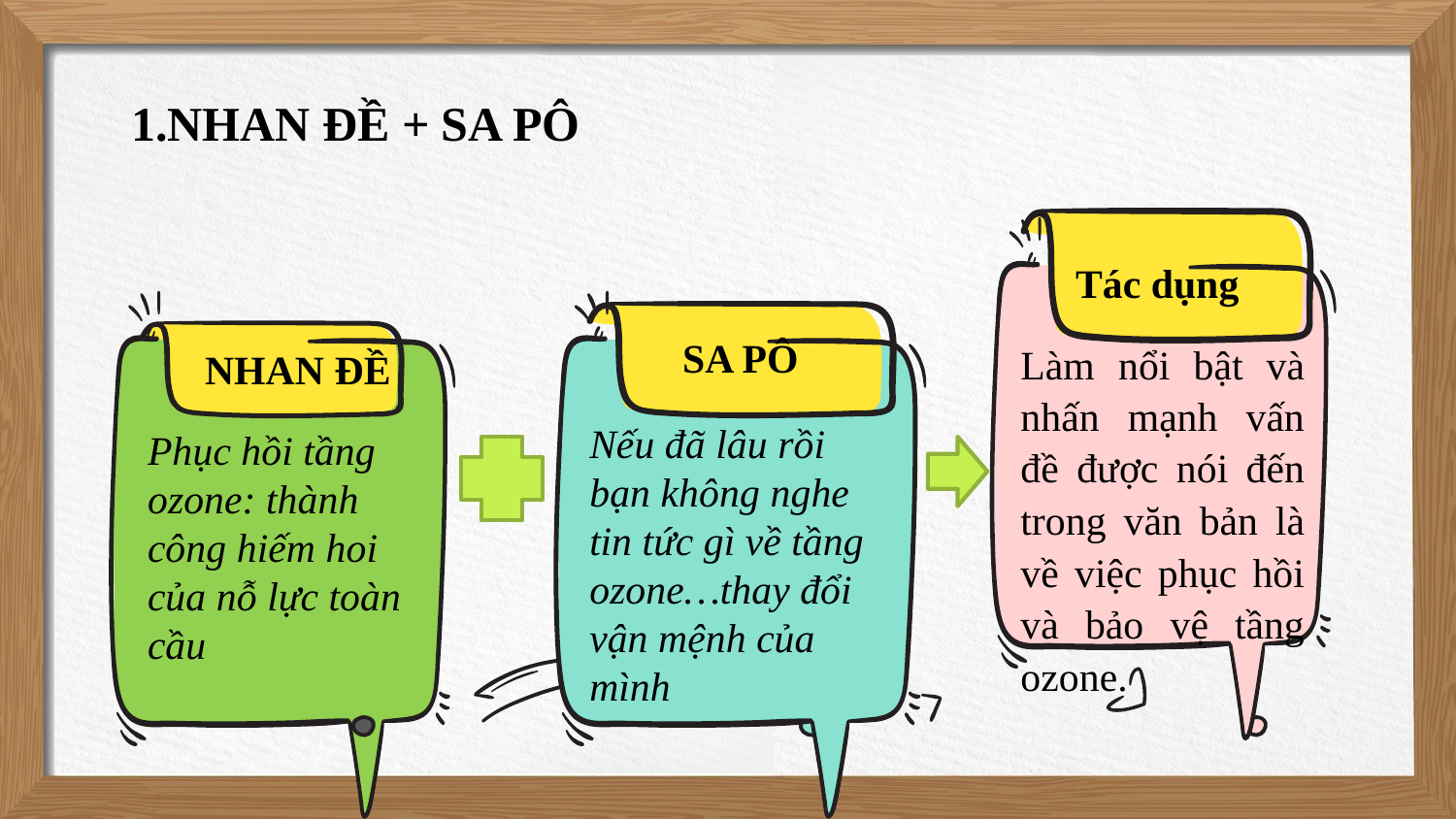

# 1.NHAN ĐỀ + SA PÔ
Tác dụng

     SA PÔ
  NHAN ĐỀ

Làm nổi bật và nhấn mạnh vấn đề được nói đến trong văn bản là về việc phục hồi và bảo vệ tầng ozone.

Phục hồi tầng ozone: thành công hiếm hoi của nỗ lực toàn cầu
Nếu đã lâu rồi bạn không nghe tin tức gì về tầng ozone…thay đổi vận mệnh của mình